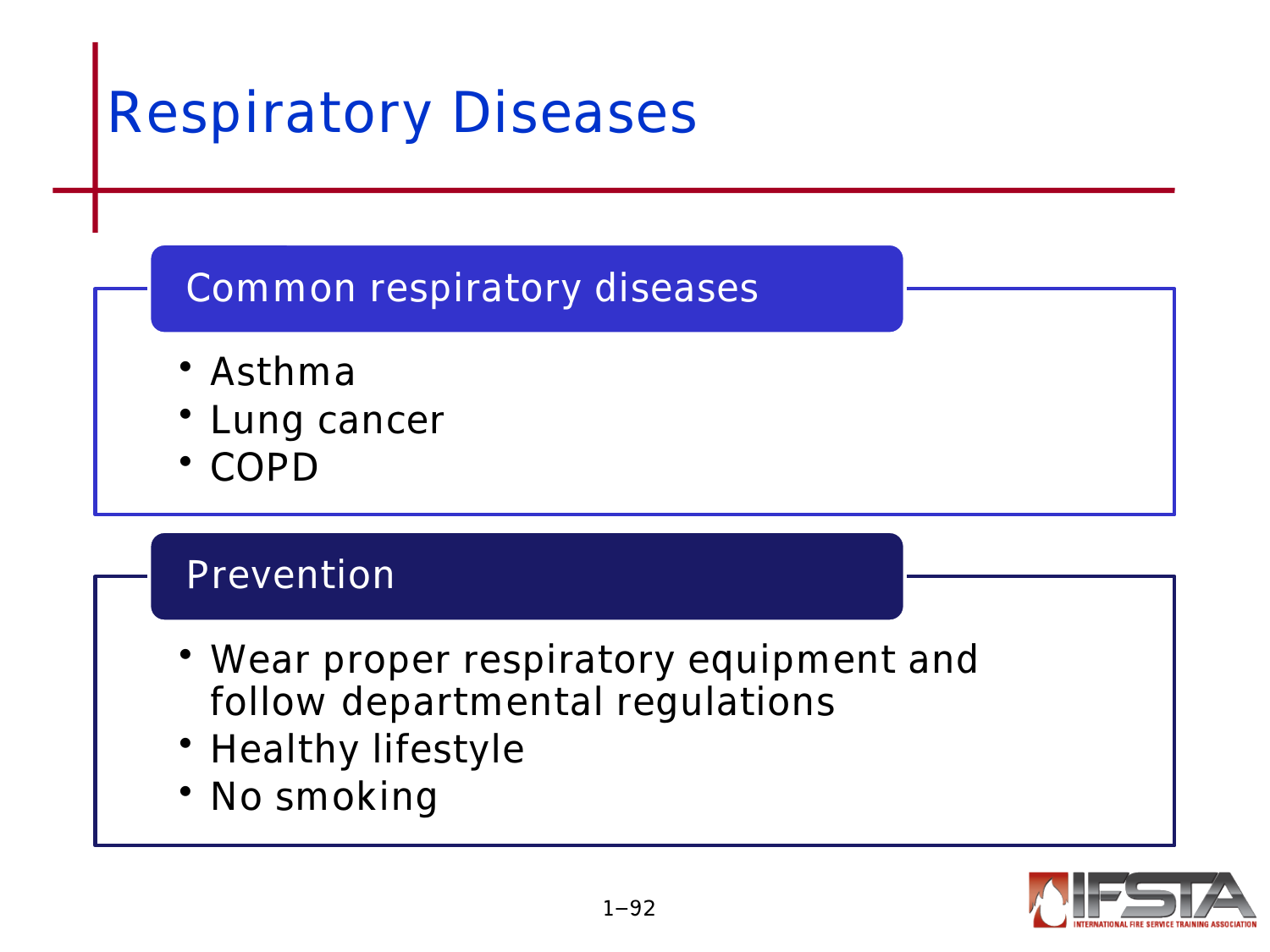

# Respiratory Diseases
Asthma
Lung cancer
COPD
Common respiratory diseases
Wear proper respiratory equipment and follow departmental regulations
Healthy lifestyle
No smoking
Prevention
1–92